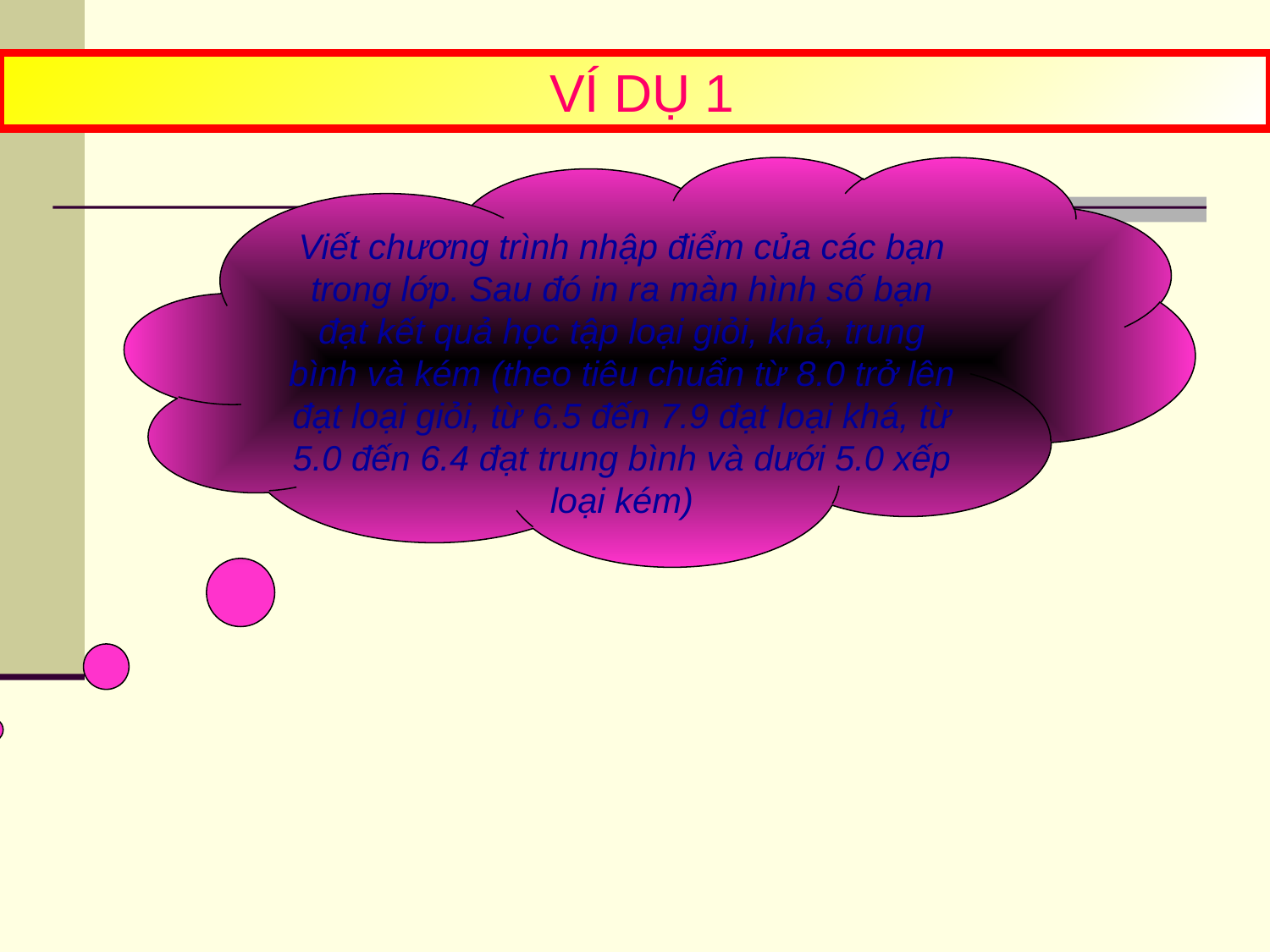

VÍ DỤ 1
Viết chương trình nhập điểm của các bạn trong lớp. Sau đó in ra màn hình số bạn đạt kết quả học tập loại giỏi, khá, trung bình và kém (theo tiêu chuẩn từ 8.0 trở lên đạt loại giỏi, từ 6.5 đến 7.9 đạt loại khá, từ 5.0 đến 6.4 đạt trung bình và dưới 5.0 xếp loại kém)